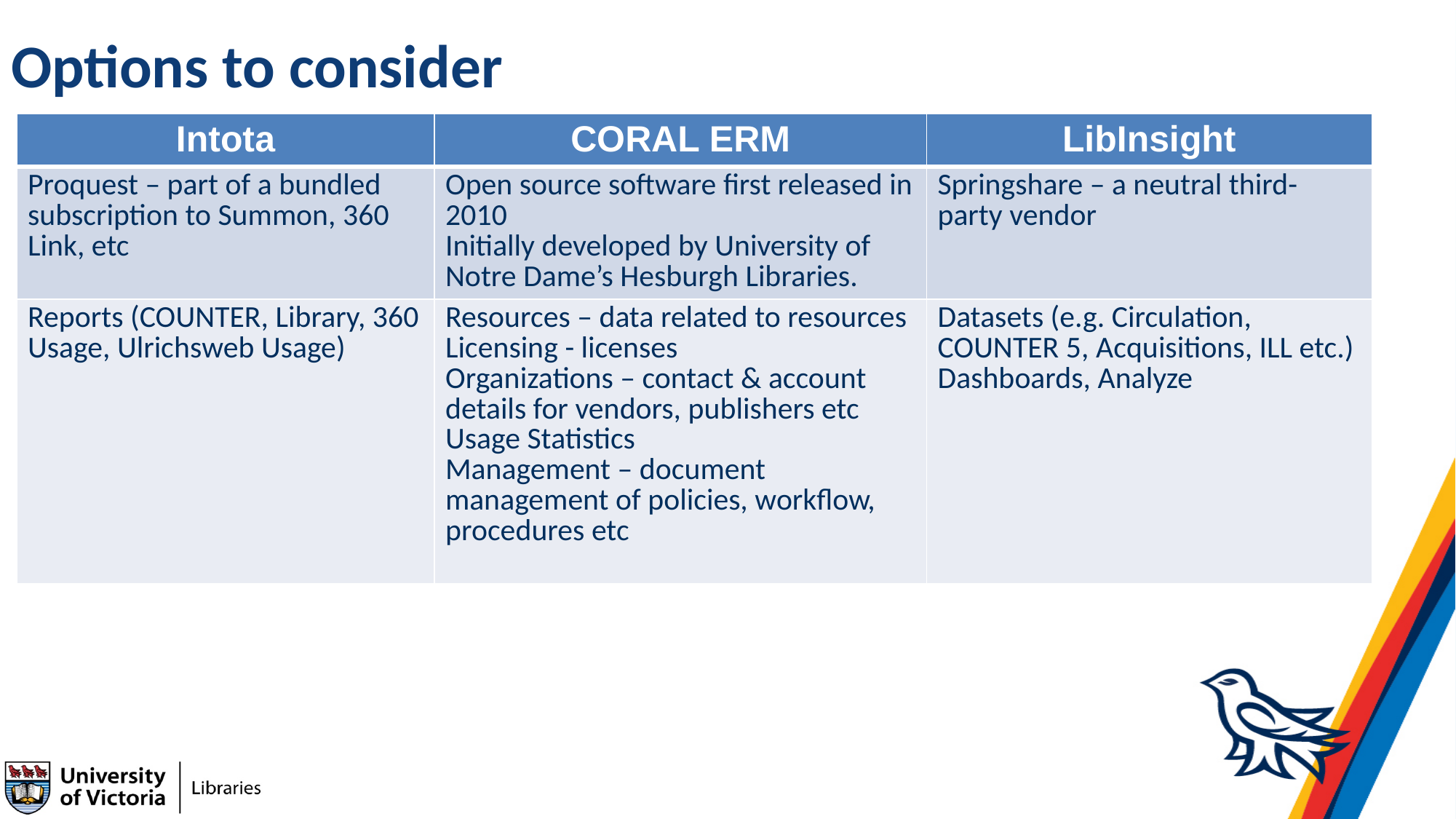

# Options to consider
| Intota | CORAL ERM | LibInsight |
| --- | --- | --- |
| Proquest – part of a bundled subscription to Summon, 360 Link, etc | Open source software first released in 2010 Initially developed by University of Notre Dame’s Hesburgh Libraries. | Springshare – a neutral third-party vendor |
| Reports (COUNTER, Library, 360 Usage, Ulrichsweb Usage) | Resources – data related to resources Licensing - licenses Organizations – contact & account details for vendors, publishers etc Usage Statistics Management – document management of policies, workflow, procedures etc | Datasets (e.g. Circulation, COUNTER 5, Acquisitions, ILL etc.) Dashboards, Analyze |